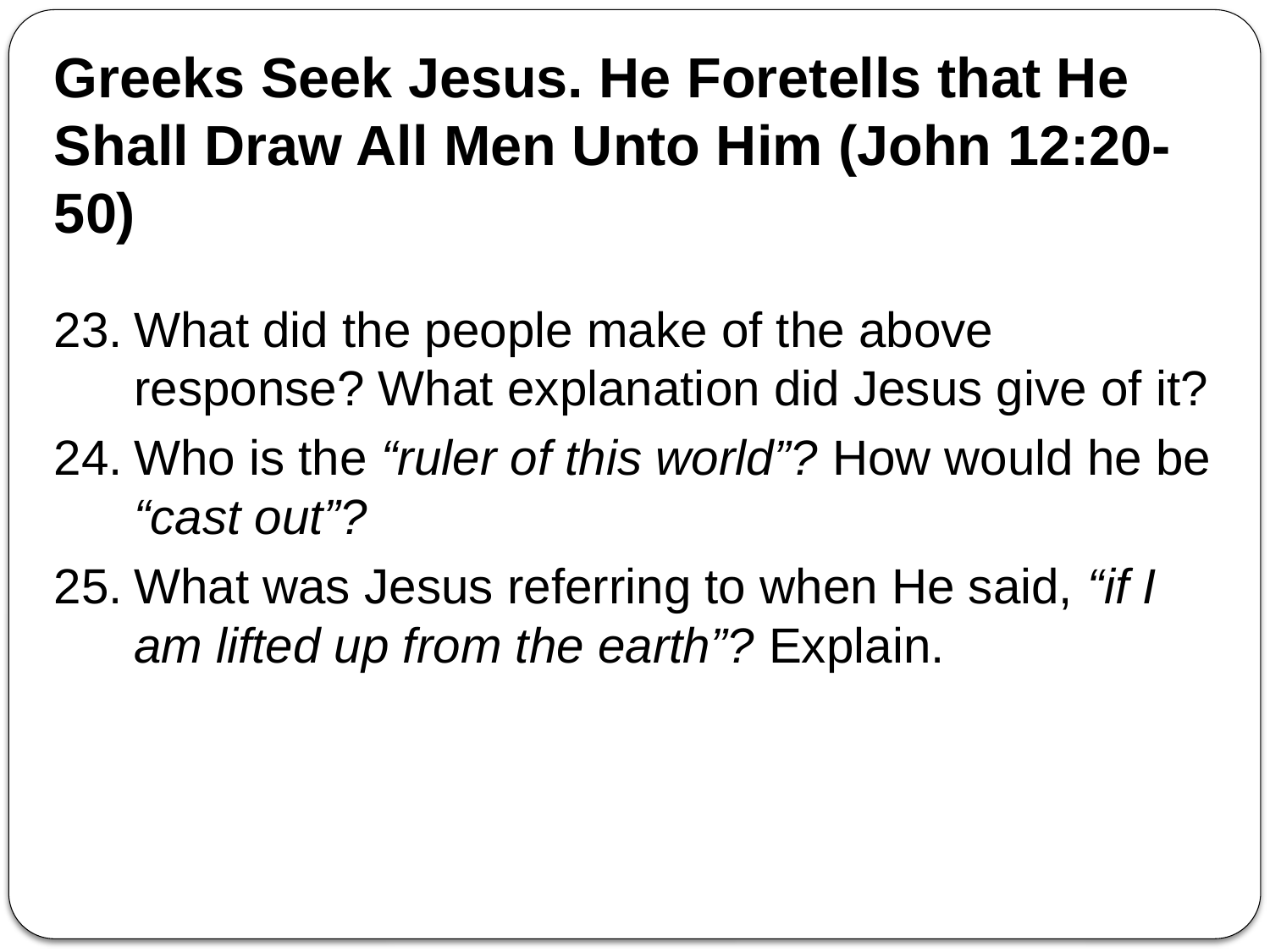

Greeks Seek Jesus. He Foretells that He Shall Draw All Men Unto Him (John 12:20-50)
23.	What did the people make of the above response? What explanation did Jesus give of it?
24.	Who is the “ruler of this world”? How would he be “cast out”?
25.	What was Jesus referring to when He said, “if I am lifted up from the earth”? Explain.